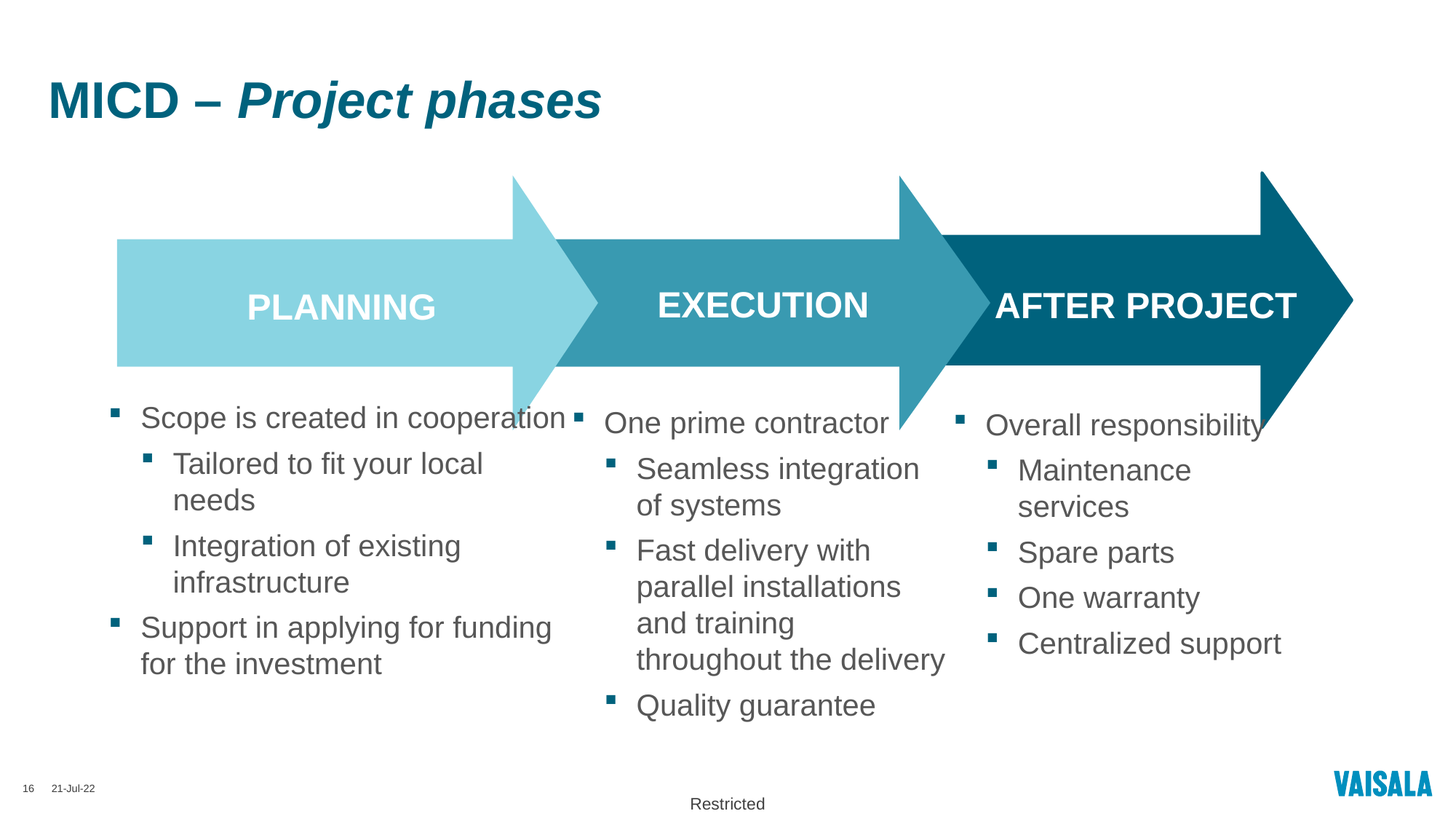

# MICD – Project phases

EXECUTION
AFTER PROJECT
PLANNING
Scope is created in cooperation
Tailored to fit your local needs
Integration of existing infrastructure
Support in applying for funding for the investment

One prime contractor
Seamless integration of systems
Fast delivery with parallel installations and training throughout the delivery
Quality guarantee

Overall responsibility
Maintenance services
Spare parts
One warranty
Centralized support

16
21-Jul-22